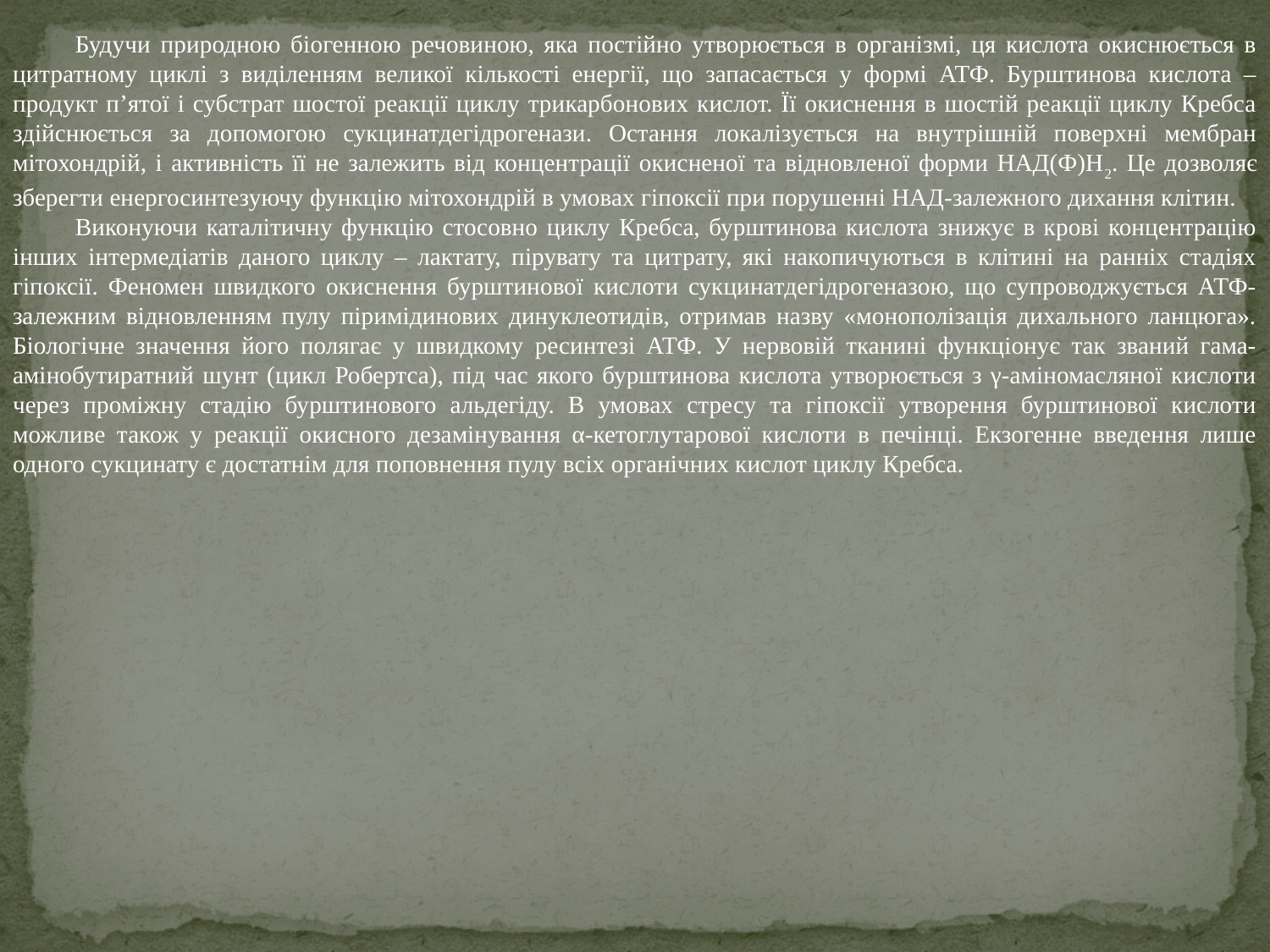

Будучи природною біогенною речовиною, яка постійно утворюється в організмі, ця кислота окиснюється в цитратному циклі з виділенням великої кількості енергії, що запасається у формі АТФ. Бурштинова кислота – продукт п’ятої і субстрат шостої реакції циклу трикарбонових кислот. Її окиснення в шостій реакції циклу Кребса здійснюється за допомогою сукцинатдегідрогенази. Остання локалізується на внутрішній поверхні мембран мітохондрій, і активність її не залежить від концентрації окисненої та відновленої форми НАД(Ф)Н2. Це дозволяє зберегти енергосинтезуючу функцію мітохондрій в умовах гіпоксії при порушенні НАД-залежного дихання клітин.
Виконуючи каталітичну функцію стосовно циклу Кребса, бурштинова кислота знижує в крові концентрацію інших інтермедіатів даного циклу – лактату, пірувату та цитрату, які накопичуються в клітині на ранніх стадіях гіпоксії. Феномен швидкого окиснення бурштинової кислоти сукцинатдегідрогеназою, що супроводжується АТФ-залежним відновленням пулу піримідинових динуклеотидів, отримав назву «монополізація дихального ланцюга». Біологічне значення його полягає у швидкому ресинтезі АТФ. У нервовій тканині функціонує так званий гама-амінобутиратний шунт (цикл Робертса), під час якого бурштинова кислота утворюється з γ-аміномасляної кислоти через проміжну стадію бурштинового альдегіду. В умовах стресу та гіпоксії утворення бурштинової кислоти можливе також у реакції окисного дезамінування α-кетоглутарової кислоти в печінці. Екзогенне введення лише одного сукцинату є достатнім для поповнення пулу всіх органічних кислот циклу Кребса.